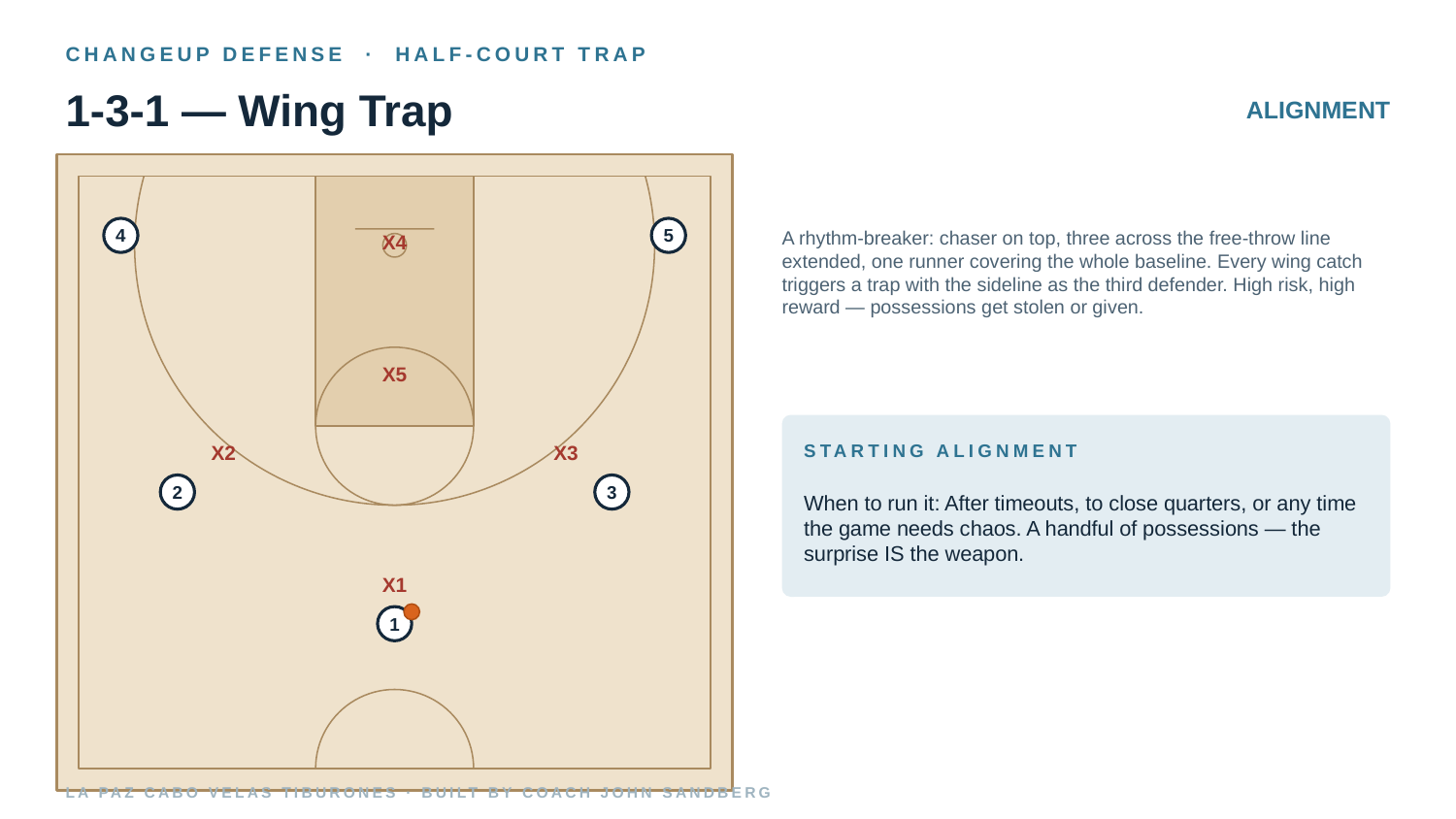

CHANGEUP DEFENSE  ·  HALF-COURT TRAP
1-3-1 — Wing Trap
ALIGNMENT

A rhythm-breaker: chaser on top, three across the free-throw line extended, one runner covering the whole baseline. Every wing catch triggers a trap with the sideline as the third defender. High risk, high reward — possessions get stolen or given.

4

5
X4

X5

STARTING ALIGNMENT
X2
X3
When to run it: After timeouts, to close quarters, or any time the game needs chaos. A handful of possessions — the surprise IS the weapon.

2

3
X1

1

LA PAZ CABO VELAS TIBURONES · BUILT BY COACH JOHN SANDBERG